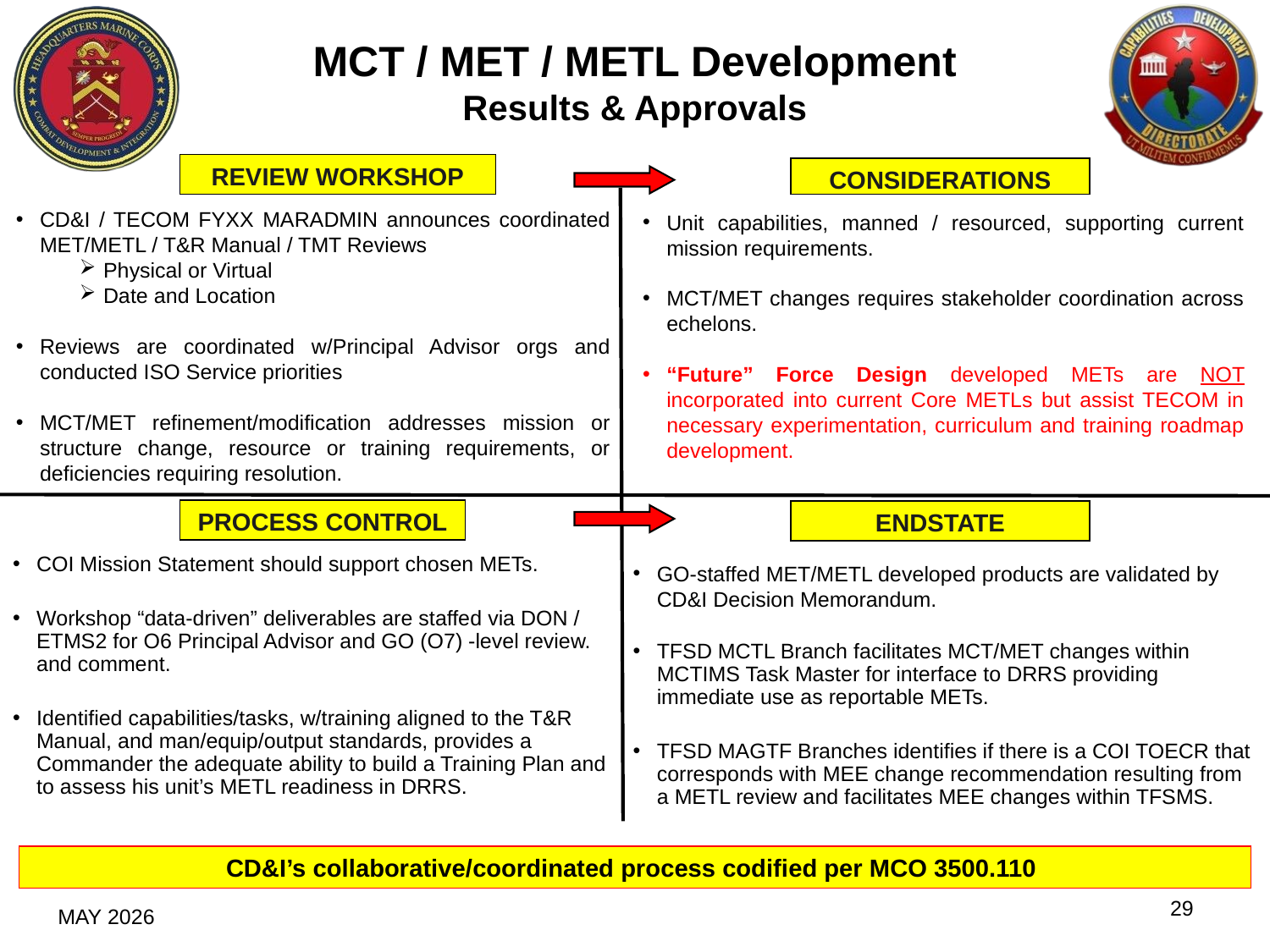

MCT / MET / METL Development
Results & Approvals
REVIEW WORKSHOP
CONSIDERATIONS

CD&I / TECOM FYXX MARADMIN announces coordinated MET/METL / T&R Manual / TMT Reviews
Physical or Virtual
Date and Location

Reviews are coordinated w/Principal Advisor orgs and conducted ISO Service priorities

MCT/MET refinement/modification addresses mission or structure change, resource or training requirements, or deficiencies requiring resolution.
Unit capabilities, manned / resourced, supporting current mission requirements.

MCT/MET changes requires stakeholder coordination across echelons.

“Future” Force Design developed METs are NOT incorporated into current Core METLs but assist TECOM in necessary experimentation, curriculum and training roadmap development.

PROCESS CONTROL
ENDSTATE

COI Mission Statement should support chosen METs.

Workshop “data-driven” deliverables are staffed via DON / ETMS2 for O6 Principal Advisor and GO (O7) -level review. and comment.

Identified capabilities/tasks, w/training aligned to the T&R Manual, and man/equip/output standards, provides a Commander the adequate ability to build a Training Plan and to assess his unit’s METL readiness in DRRS.

GO-staffed MET/METL developed products are validated by CD&I Decision Memorandum.

TFSD MCTL Branch facilitates MCT/MET changes within MCTIMS Task Master for interface to DRRS providing immediate use as reportable METs.

TFSD MAGTF Branches identifies if there is a COI TOECR that corresponds with MEE change recommendation resulting from a METL review and facilitates MEE changes within TFSMS.

CD&I’s collaborative/coordinated process codified per MCO 3500.110
29
MAY 2026